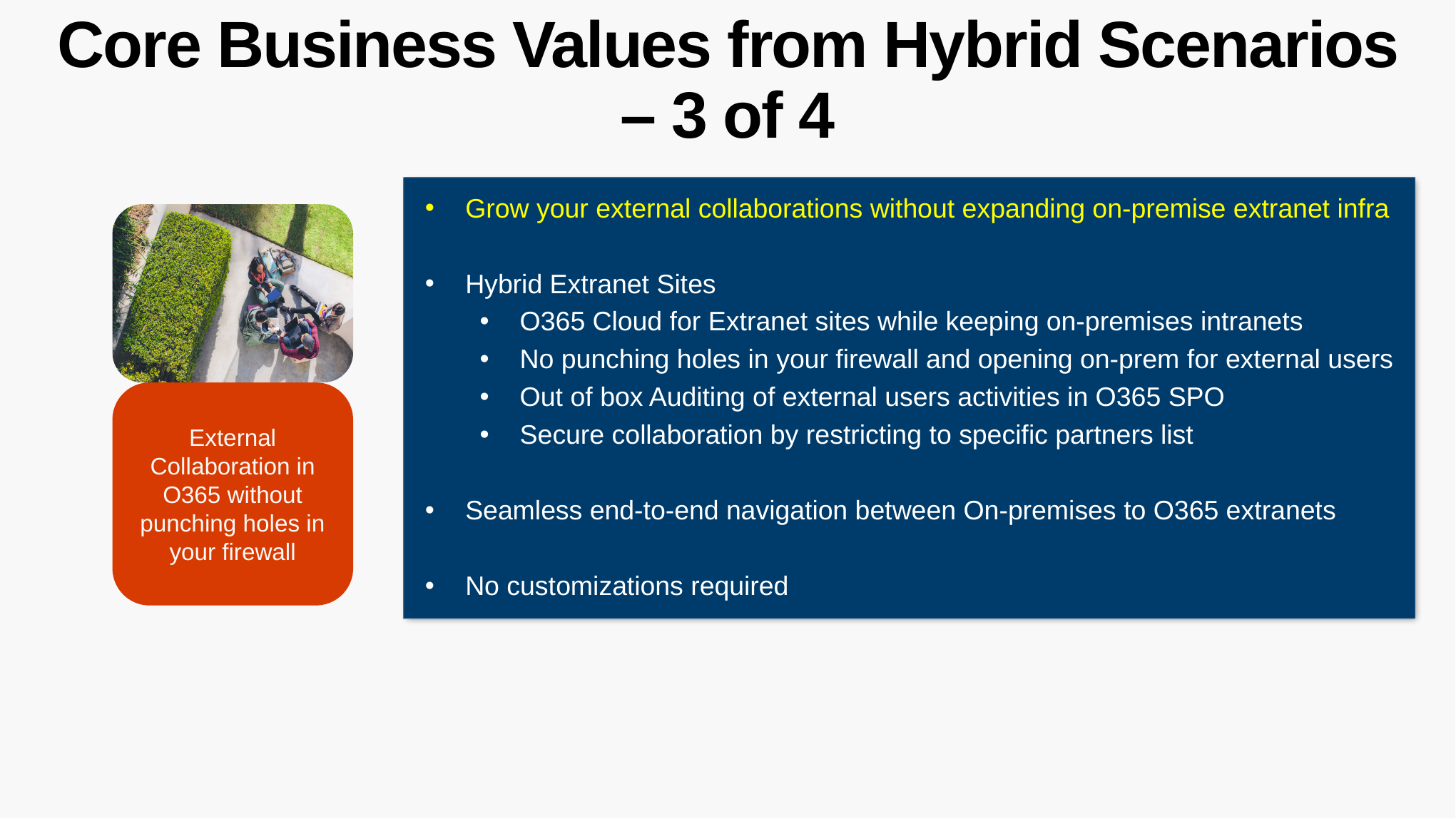

# Core Business Values from Hybrid Scenarios – 3 of 4
Grow your external collaborations without expanding on-premise extranet infra

Hybrid Extranet Sites
O365 Cloud for Extranet sites while keeping on-premises intranets
No punching holes in your firewall and opening on-prem for external users
Out of box Auditing of external users activities in O365 SPO
Secure collaboration by restricting to specific partners list

Seamless end-to-end navigation between On-premises to O365 extranets

No customizations required

External Collaboration in O365 without punching holes in your firewall